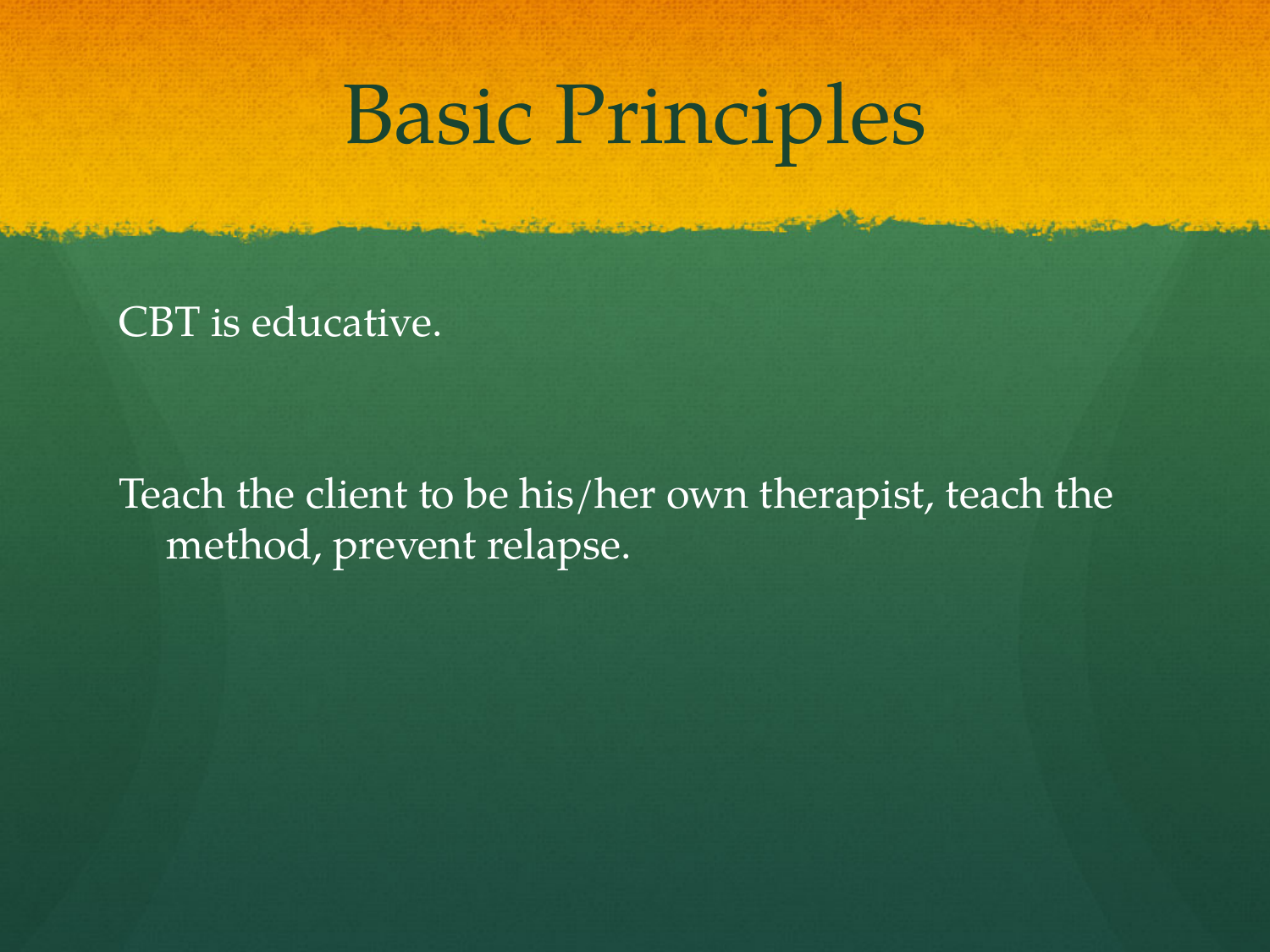

# Basic Principles
CBT is educative.

Teach the client to be his/her own therapist, teach the method, prevent relapse.